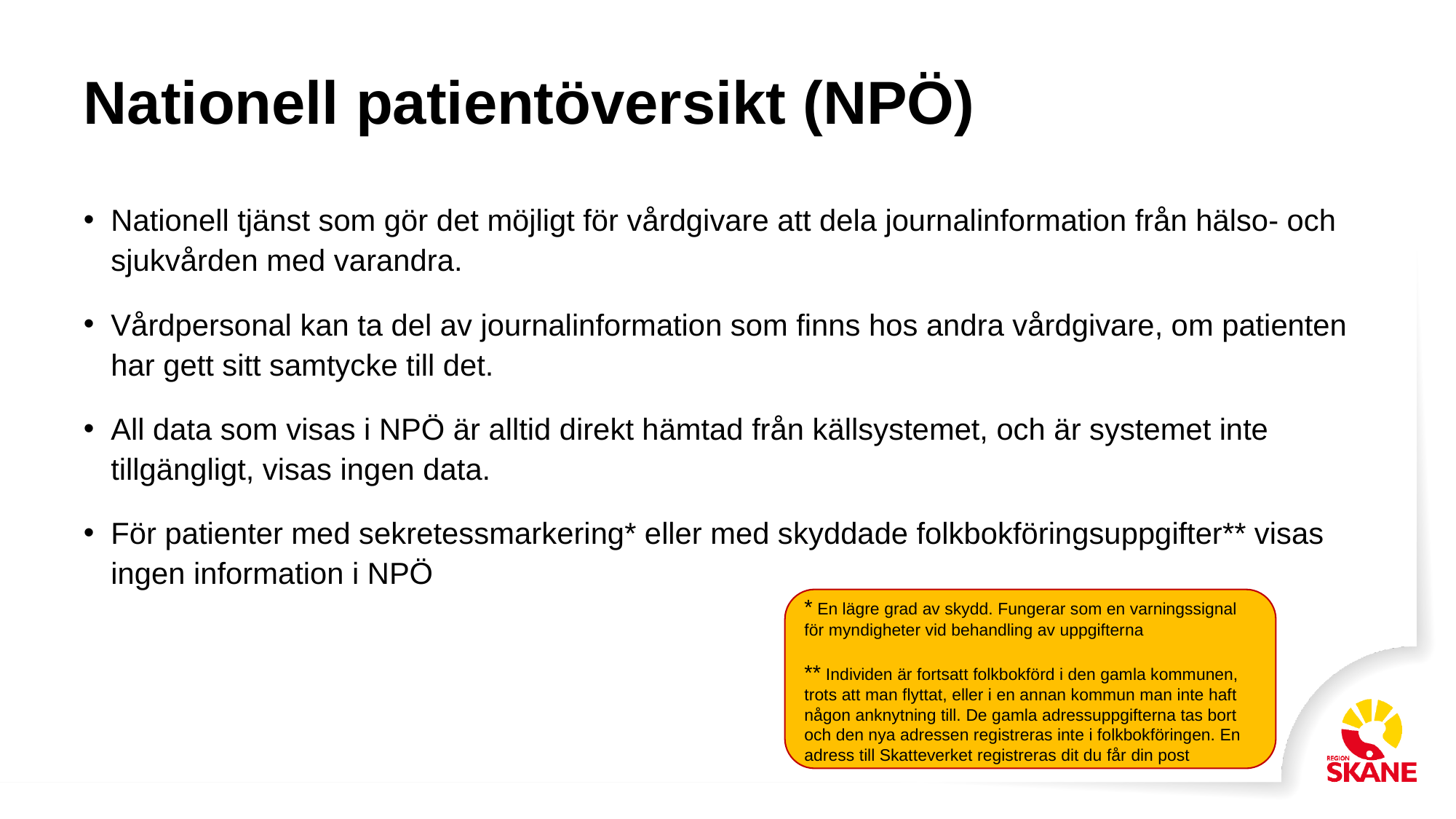

# Nationell patientöversikt (NPÖ)
Nationell tjänst som gör det möjligt för vårdgivare att dela journalinformation från hälso- och sjukvården med varandra.
Vårdpersonal kan ta del av journalinformation som finns hos andra vårdgivare, om patienten har gett sitt samtycke till det.
All data som visas i NPÖ är alltid direkt hämtad från källsystemet, och är systemet inte tillgängligt, visas ingen data.
För patienter med sekretessmarkering* eller med skyddade folkbokföringsuppgifter** visas ingen information i NPÖ
* En lägre grad av skydd. Fungerar som en varningssignal för myndigheter vid behandling av uppgifterna

** Individen är fortsatt folkbokförd i den gamla kommunen, trots att man flyttat, eller i en annan kommun man inte haft någon anknytning till. De gamla adressuppgifterna tas bort och den nya adressen registreras inte i folkbokföringen. En adress till Skatteverket registreras dit du får din post